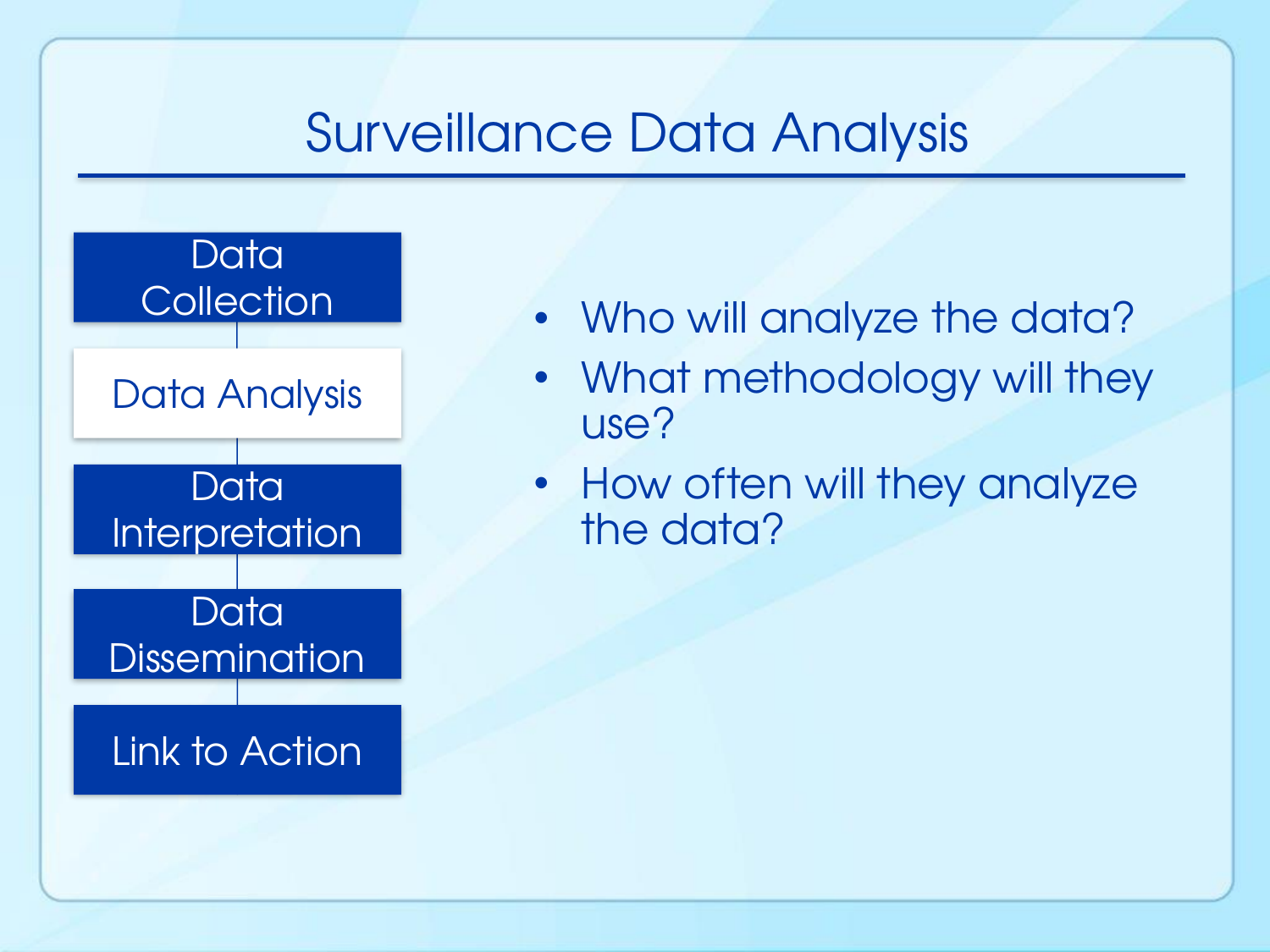

Surveillance Data Analysis
Data Collection

Data Analysis
Data Interpretation

Data Dissemination

Link to Action
Who will analyze the data?
What methodology will they use?
How often will they analyze the data?